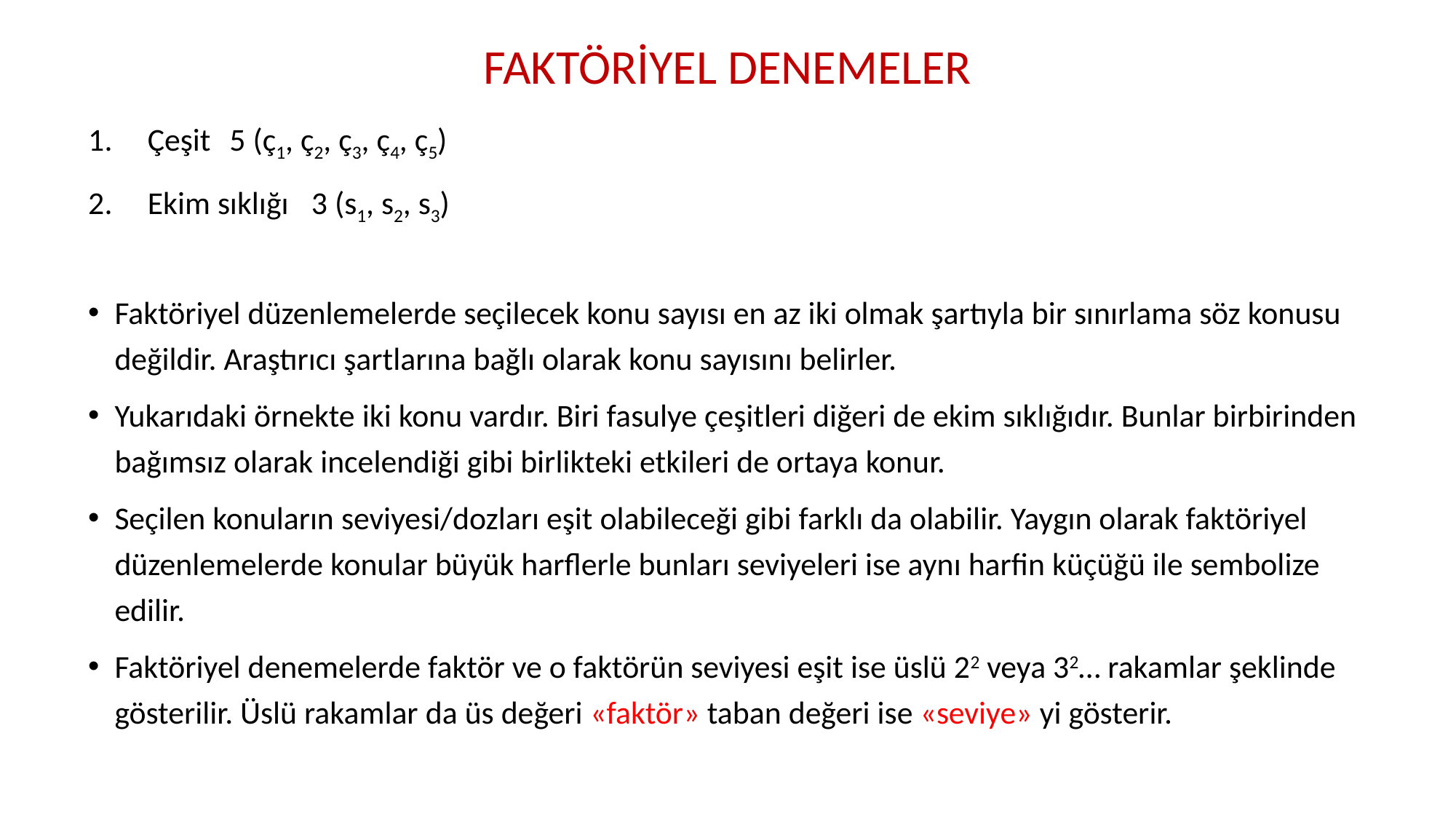

# FAKTÖRİYEL DENEMELER
Çeşit			5 (ç1, ç2, ç3, ç4, ç5)
Ekim sıklığı			3 (s1, s2, s3)

Faktöriyel düzenlemelerde seçilecek konu sayısı en az iki olmak şartıyla bir sınırlama söz konusu değildir. Araştırıcı şartlarına bağlı olarak konu sayısını belirler.
Yukarıdaki örnekte iki konu vardır. Biri fasulye çeşitleri diğeri de ekim sıklığıdır. Bunlar birbirinden bağımsız olarak incelendiği gibi birlikteki etkileri de ortaya konur.
Seçilen konuların seviyesi/dozları eşit olabileceği gibi farklı da olabilir. Yaygın olarak faktöriyel düzenlemelerde konular büyük harflerle bunları seviyeleri ise aynı harfin küçüğü ile sembolize edilir.
Faktöriyel denemelerde faktör ve o faktörün seviyesi eşit ise üslü 22 veya 32… rakamlar şeklinde gösterilir. Üslü rakamlar da üs değeri «faktör» taban değeri ise «seviye» yi gösterir.